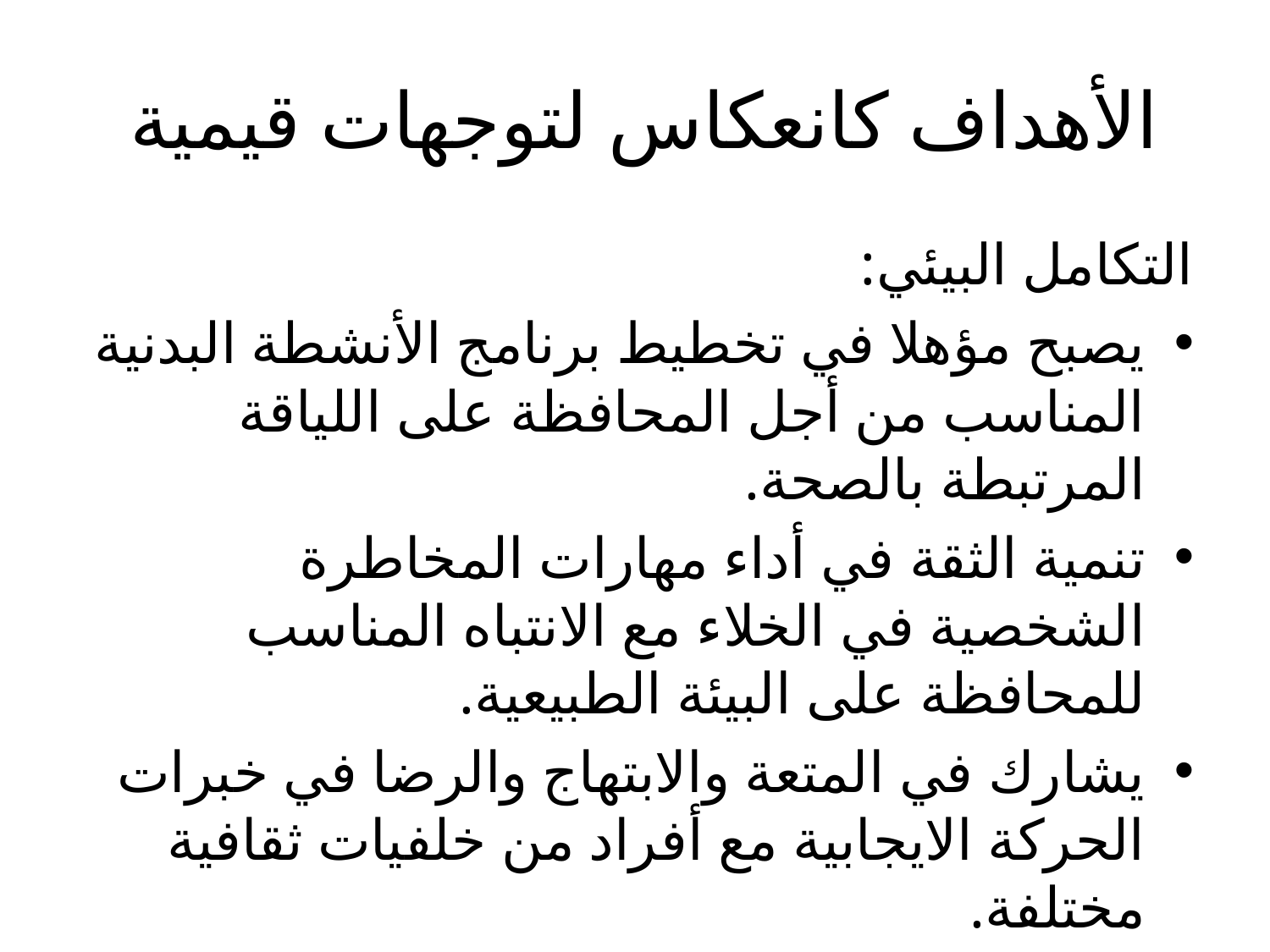

# الأهداف كانعكاس لتوجهات قيمية
التكامل البيئي:
يصبح مؤهلا في تخطيط برنامج الأنشطة البدنية المناسب من أجل المحافظة على اللياقة المرتبطة بالصحة.
تنمية الثقة في أداء مهارات المخاطرة الشخصية في الخلاء مع الانتباه المناسب للمحافظة على البيئة الطبيعية.
يشارك في المتعة والابتهاج والرضا في خبرات الحركة الايجابية مع أفراد من خلفيات ثقافية مختلفة.